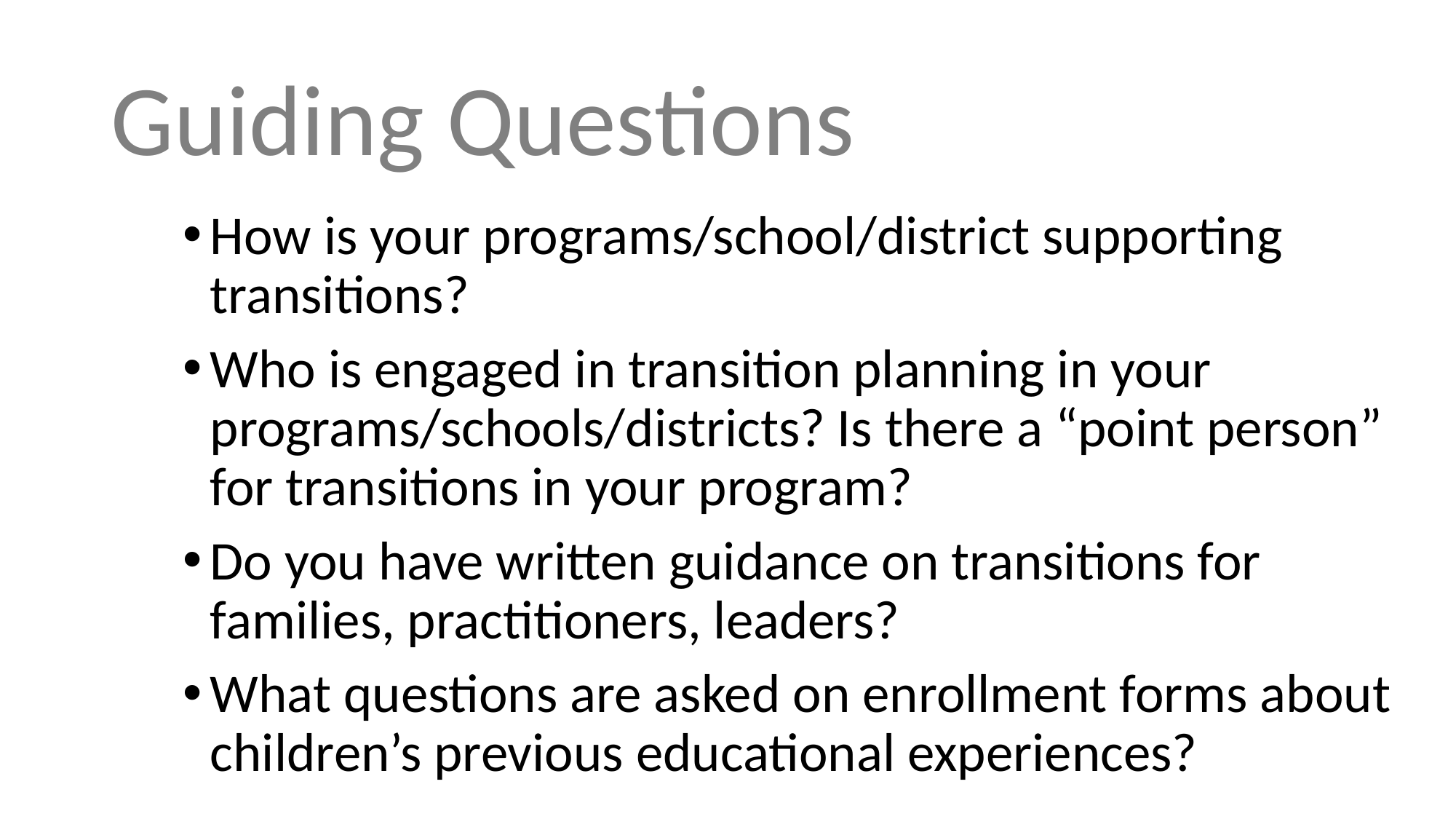

# Guiding Questions
How is your programs/school/district supporting transitions?
Who is engaged in transition planning in your programs/schools/districts? Is there a “point person” for transitions in your program?
Do you have written guidance on transitions for families, practitioners, leaders?
What questions are asked on enrollment forms about children’s previous educational experiences?